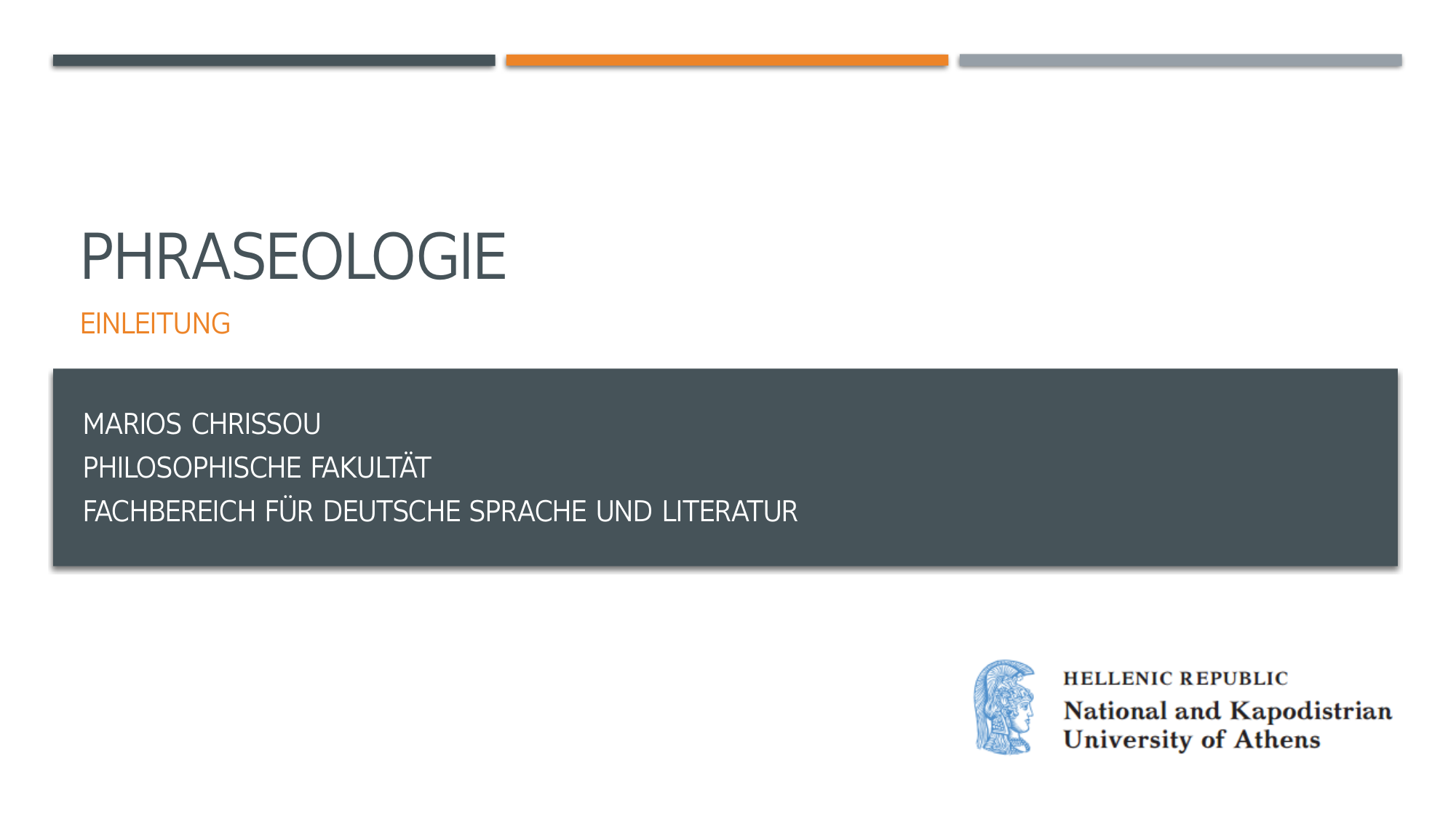

# Phraseologie
einleitung

MARIOS CHRISSOU
PHILOSOPHISCHE FAKULTÄT
FACHBEREICH FÜR DEUTSCHE SPRACHE UND LITERATUR